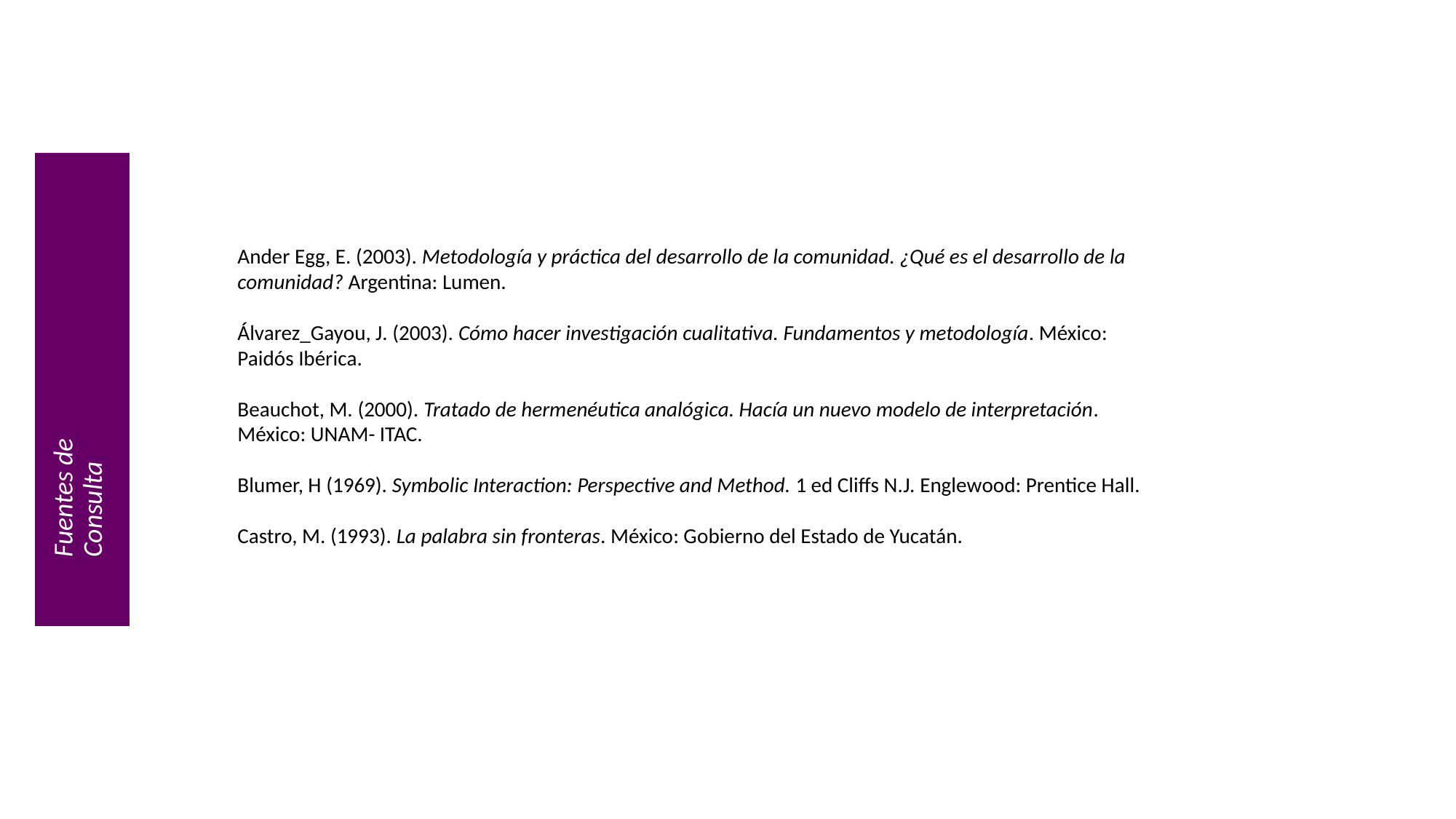

Fuentes de
Consulta

Ander Egg, E. (2003). Metodología y práctica del desarrollo de la comunidad. ¿Qué es el desarrollo de la comunidad? Argentina: Lumen.

Álvarez_Gayou, J. (2003). Cómo hacer investigación cualitativa. Fundamentos y metodología. México: Paidós Ibérica.

Beauchot, M. (2000). Tratado de hermenéutica analógica. Hacía un nuevo modelo de interpretación. México: UNAM- ITAC.

Blumer, H (1969). Symbolic Interaction: Perspective and Method. 1 ed Cliffs N.J. Englewood: Prentice Hall.

Castro, M. (1993). La palabra sin fronteras. México: Gobierno del Estado de Yucatán.